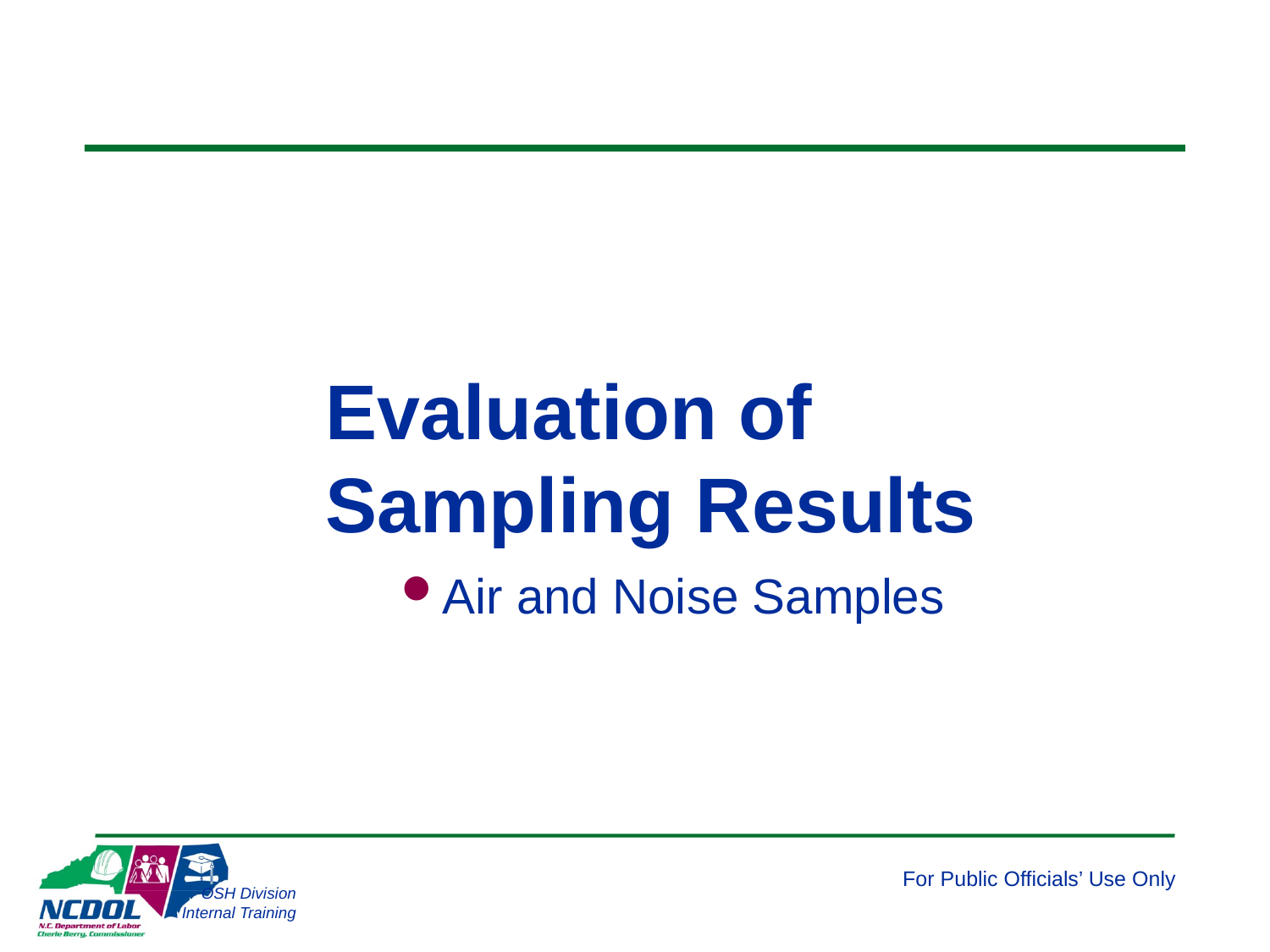

# Evaluation of Sampling Results
Air and Noise Samples